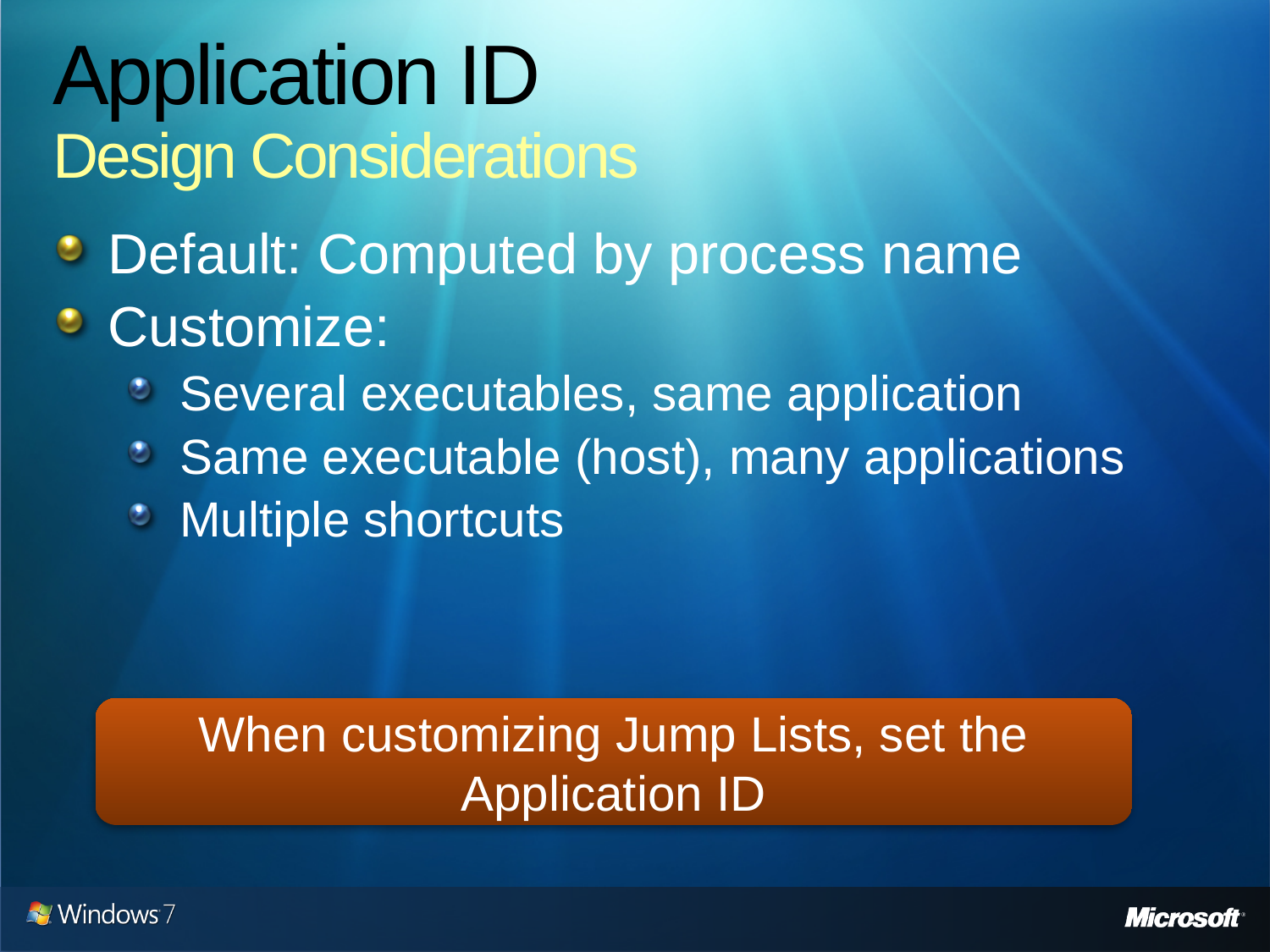

# Application ID Design Considerations
Default: Computed by process name
Customize:
Several executables, same application
Same executable (host), many applications
Multiple shortcuts
When customizing Jump Lists, set the Application ID